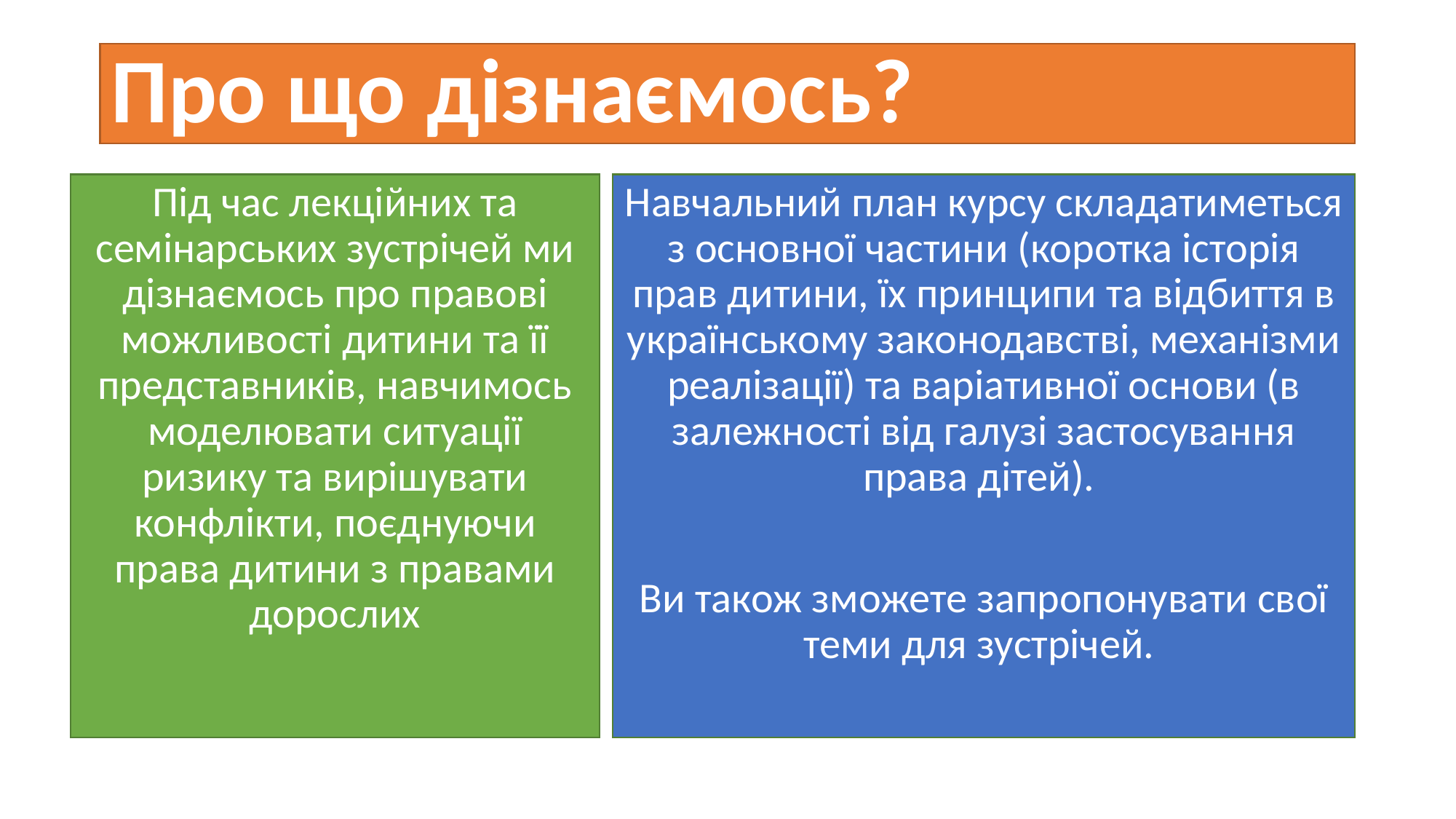

# Про що дізнаємось?
Під час лекційних та семінарських зустрічей ми дізнаємось про правові можливості дитини та її представників, навчимось моделювати ситуації ризику та вирішувати конфлікти, поєднуючи права дитини з правами дорослих
Навчальний план курсу складатиметься з основної частини (коротка історія прав дитини, їх принципи та відбиття в українському законодавстві, механізми реалізації) та варіативної основи (в залежності від галузі застосування права дітей).

Ви також зможете запропонувати свої теми для зустрічей.